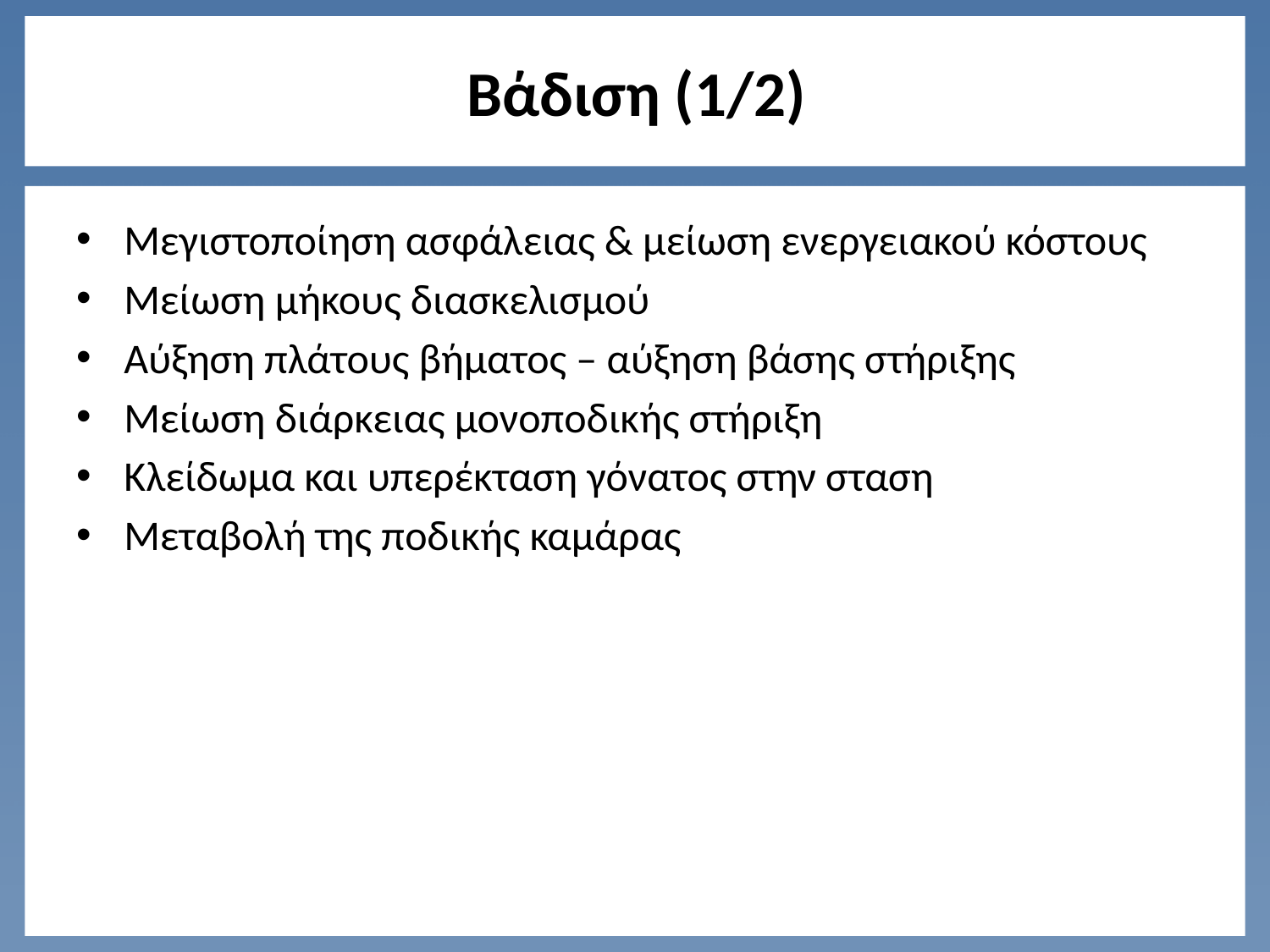

# Βάδιση (1/2)
Μεγιστοποίηση ασφάλειας & μείωση ενεργειακού κόστους
Μείωση μήκους διασκελισμού
Αύξηση πλάτους βήματος – αύξηση βάσης στήριξης
Μείωση διάρκειας μονοποδικής στήριξη
Κλείδωμα και υπερέκταση γόνατος στην σταση
Μεταβολή της ποδικής καμάρας